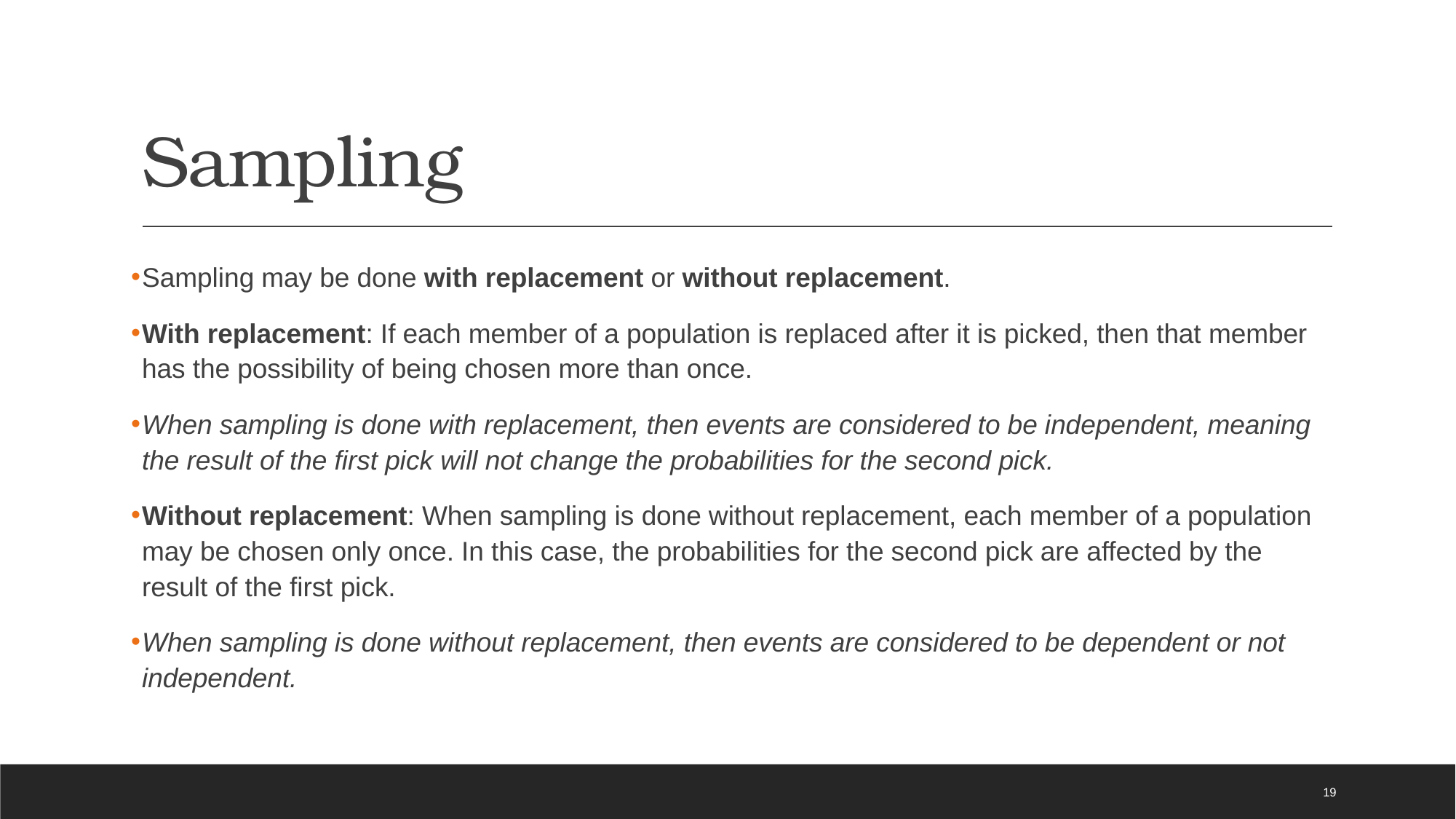

# Sampling
Sampling may be done with replacement or without replacement.
With replacement: If each member of a population is replaced after it is picked, then that member has the possibility of being chosen more than once.
When sampling is done with replacement, then events are considered to be independent, meaning the result of the first pick will not change the probabilities for the second pick.
Without replacement: When sampling is done without replacement, each member of a population may be chosen only once. In this case, the probabilities for the second pick are affected by the result of the first pick.
When sampling is done without replacement, then events are considered to be dependent or not independent.

19